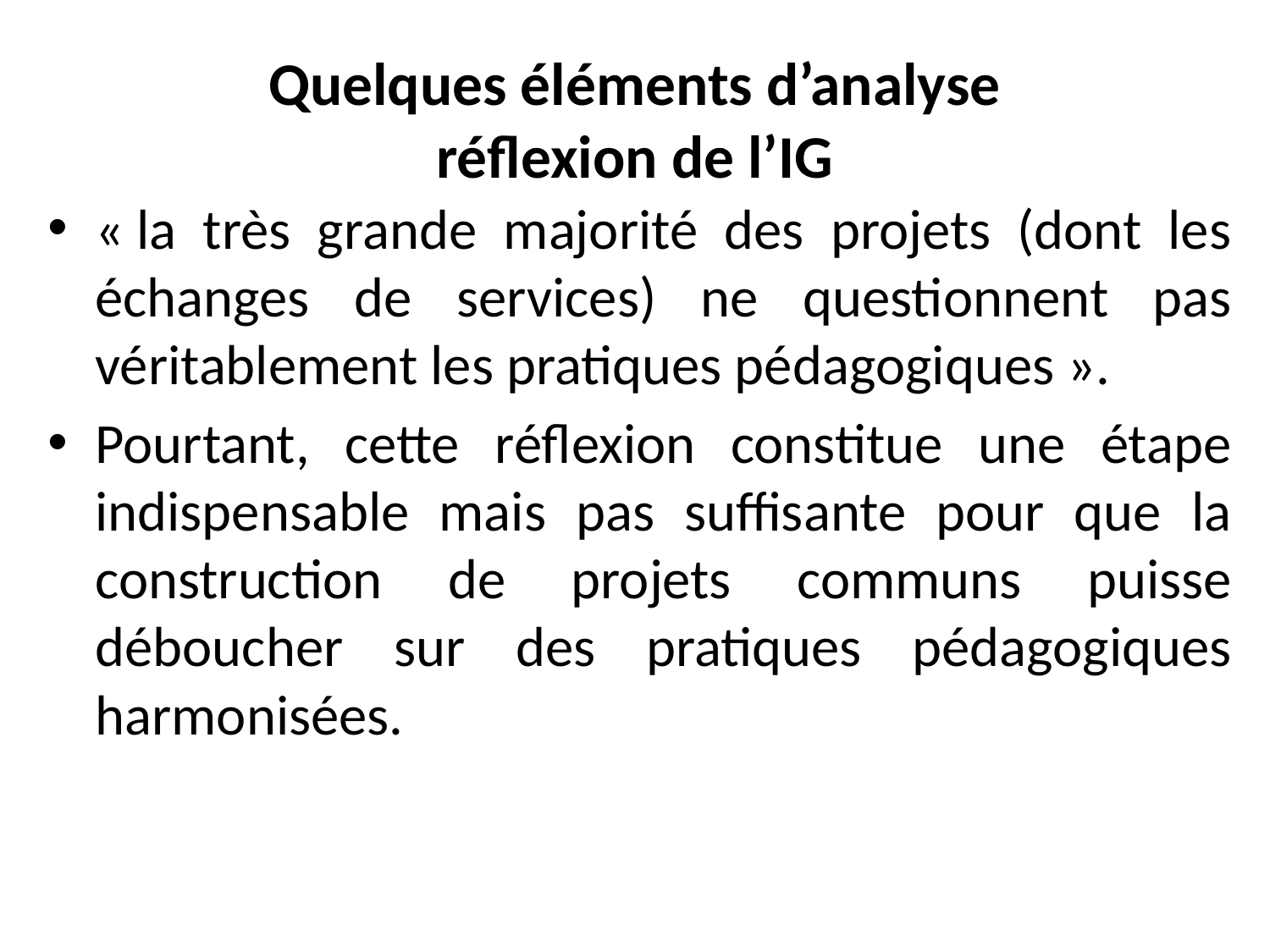

# Quelques éléments d’analyse réflexion de l’IG
« la très grande majorité des projets (dont les échanges de services) ne questionnent pas véritablement les pratiques pédagogiques ».
Pourtant, cette réflexion constitue une étape indispensable mais pas suffisante pour que la construction de projets communs puisse déboucher sur des pratiques pédagogiques harmonisées.